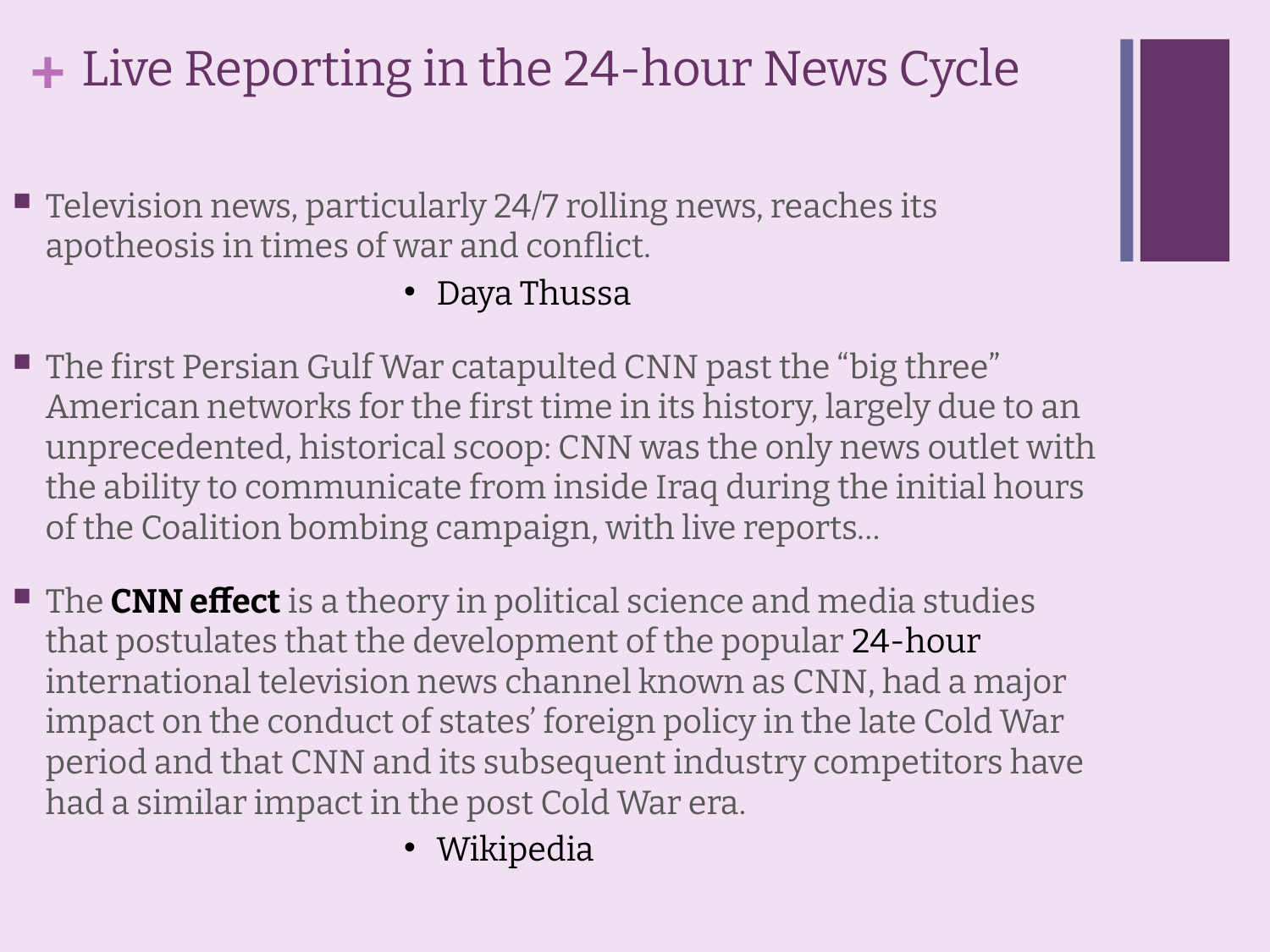

# Live Reporting in the 24-hour News Cycle
Television news, particularly 24/7 rolling news, reaches its apotheosis in times of war and conflict.
Daya Thussa
The first Persian Gulf War catapulted CNN past the “big three” American networks for the first time in its history, largely due to an unprecedented, historical scoop: CNN was the only news outlet with the ability to communicate from inside Iraq during the initial hours of the Coalition bombing campaign, with live reports…
The CNN effect is a theory in political science and media studies that postulates that the development of the popular 24-hour international television news channel known as CNN, had a major impact on the conduct of states’ foreign policy in the late Cold War period and that CNN and its subsequent industry competitors have had a similar impact in the post Cold War era.
Wikipedia